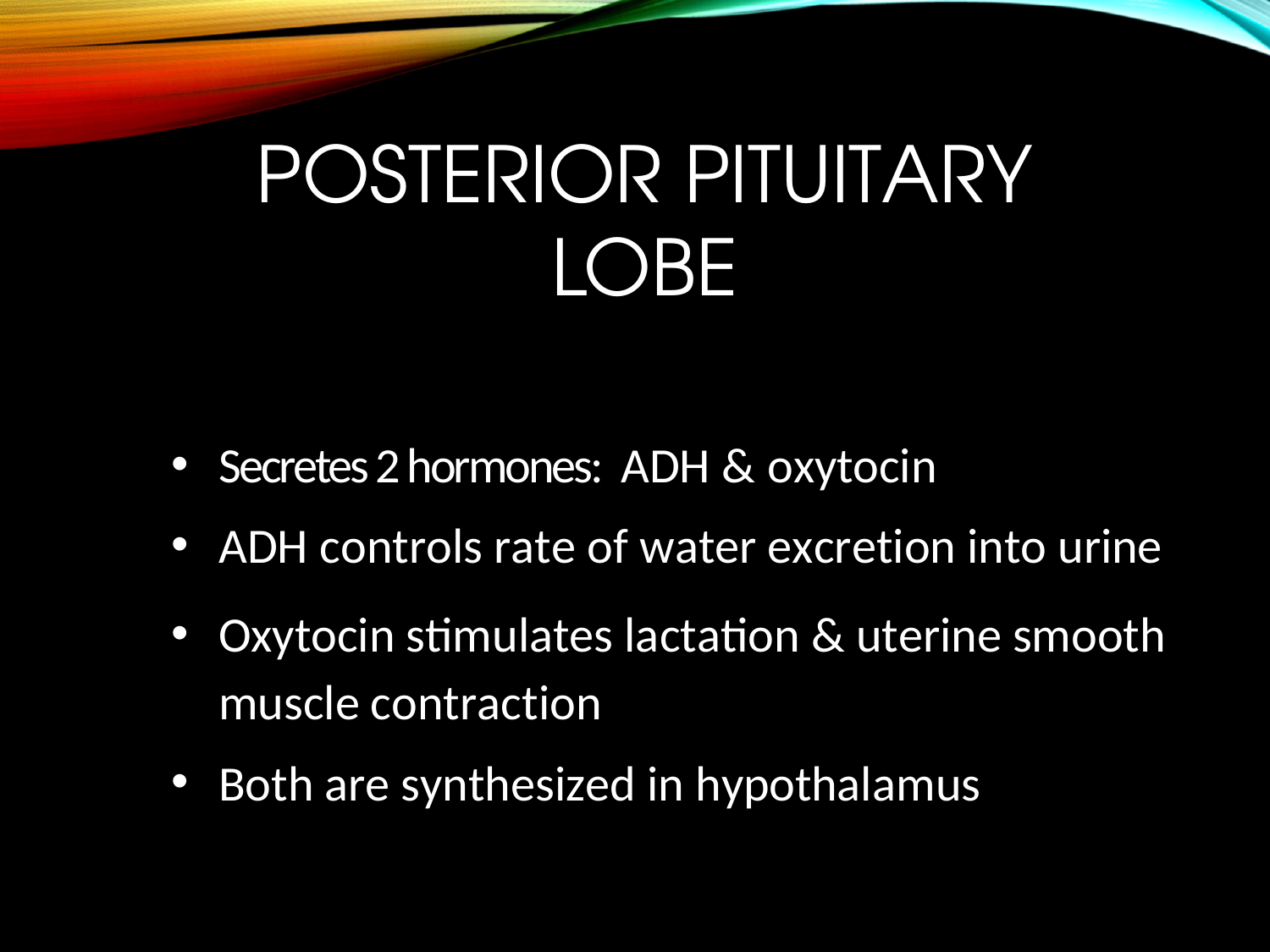

# Posterior Pituitary Lobe
Secretes 2 hormones:  ADH & oxytocin
ADH controls rate of water excretion into urine
Oxytocin stimulates lactation & uterine smooth muscle contraction
Both are synthesized in hypothalamus